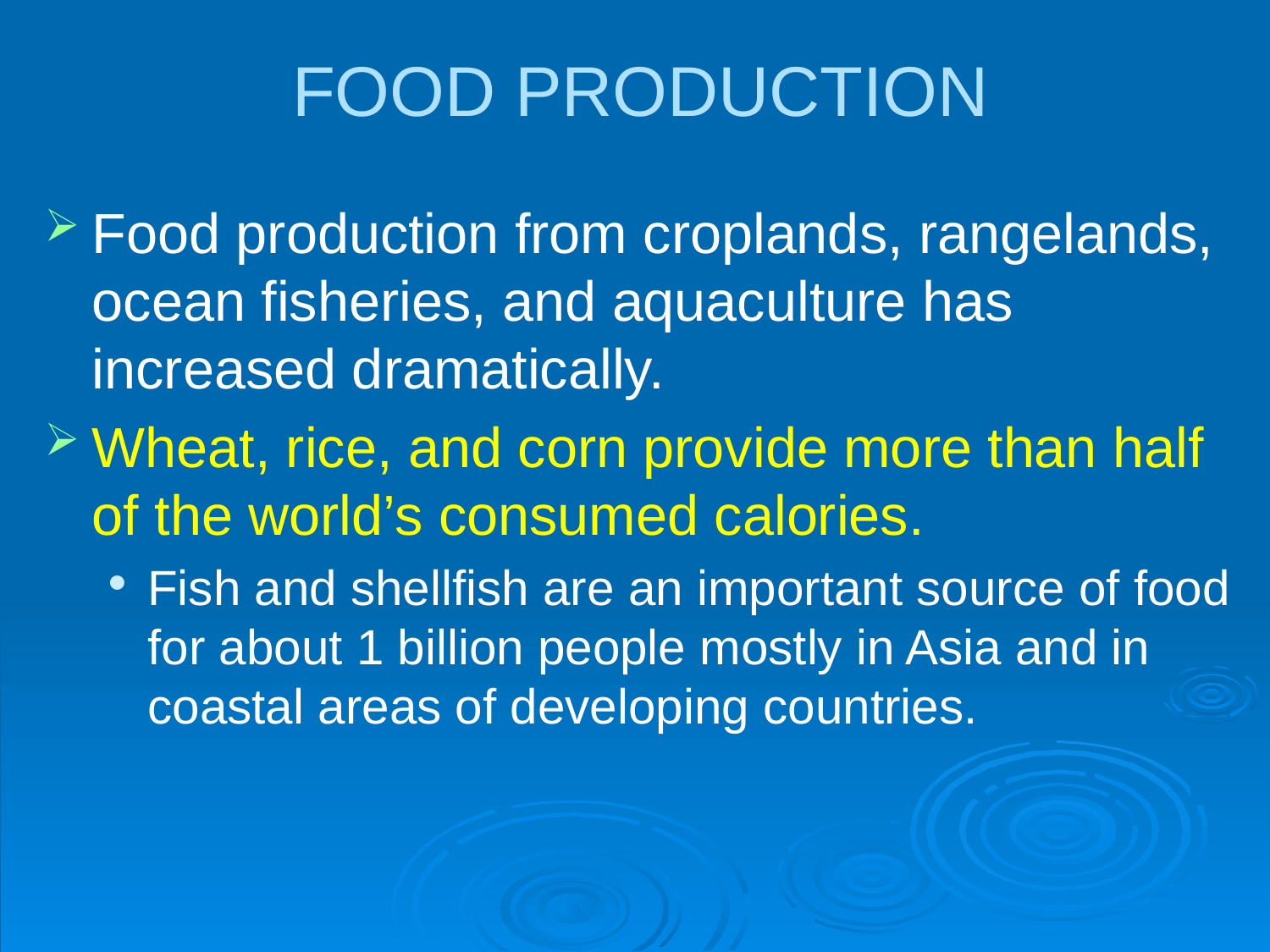

# FOOD PRODUCTION
Food production from croplands, rangelands, ocean fisheries, and aquaculture has increased dramatically.
Wheat, rice, and corn provide more than half of the world’s consumed calories.
Fish and shellfish are an important source of food for about 1 billion people mostly in Asia and in coastal areas of developing countries.